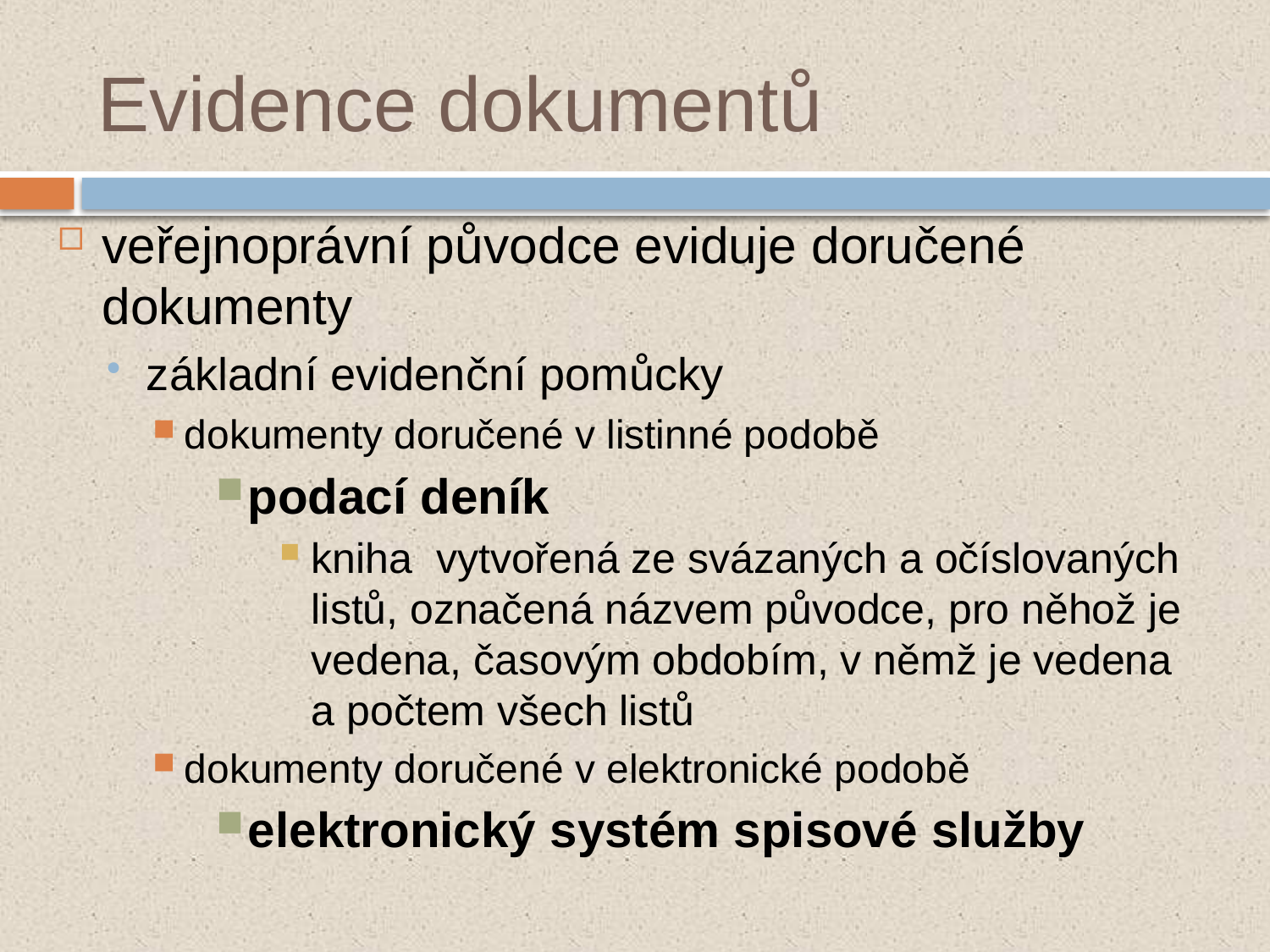

# Evidence dokumentů
veřejnoprávní původce eviduje doručené dokumenty
základní evidenční pomůcky
dokumenty doručené v listinné podobě
podací deník
kniha  vytvořená ze svázaných a očíslovaných listů, označená názvem původce, pro něhož je vedena, časovým obdobím, v němž je vedena a počtem všech listů
dokumenty doručené v elektronické podobě
elektronický systém spisové služby